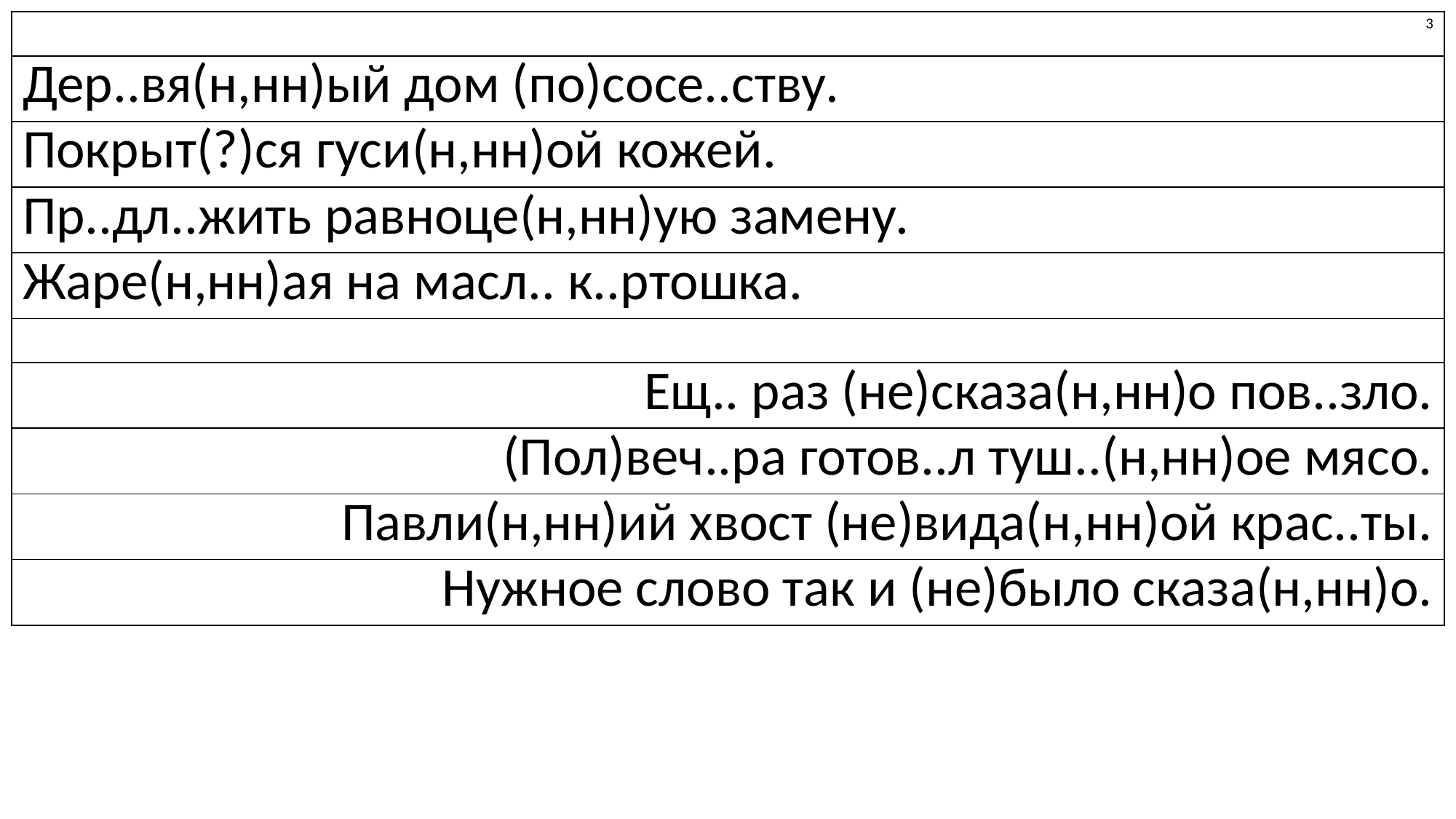

| 3 |
| --- |
| Дер..вя(н,нн)ый дом (по)сосе..ству. |
| Покрыт(?)ся гуси(н,нн)ой кожей. |
| Пр..дл..жить равноце(н,нн)ую замену. |
| Жаре(н,нн)ая на масл.. к..ртошка. |
|  |
| Ещ.. раз (не)сказа(н,нн)о пов..зло. |
| (Пол)веч..ра готов..л туш..(н,нн)ое мясо. |
| Павли(н,нн)ий хвост (не)вида(н,нн)ой крас..ты. |
| Нужное слово так и (не)было сказа(н,нн)о. |